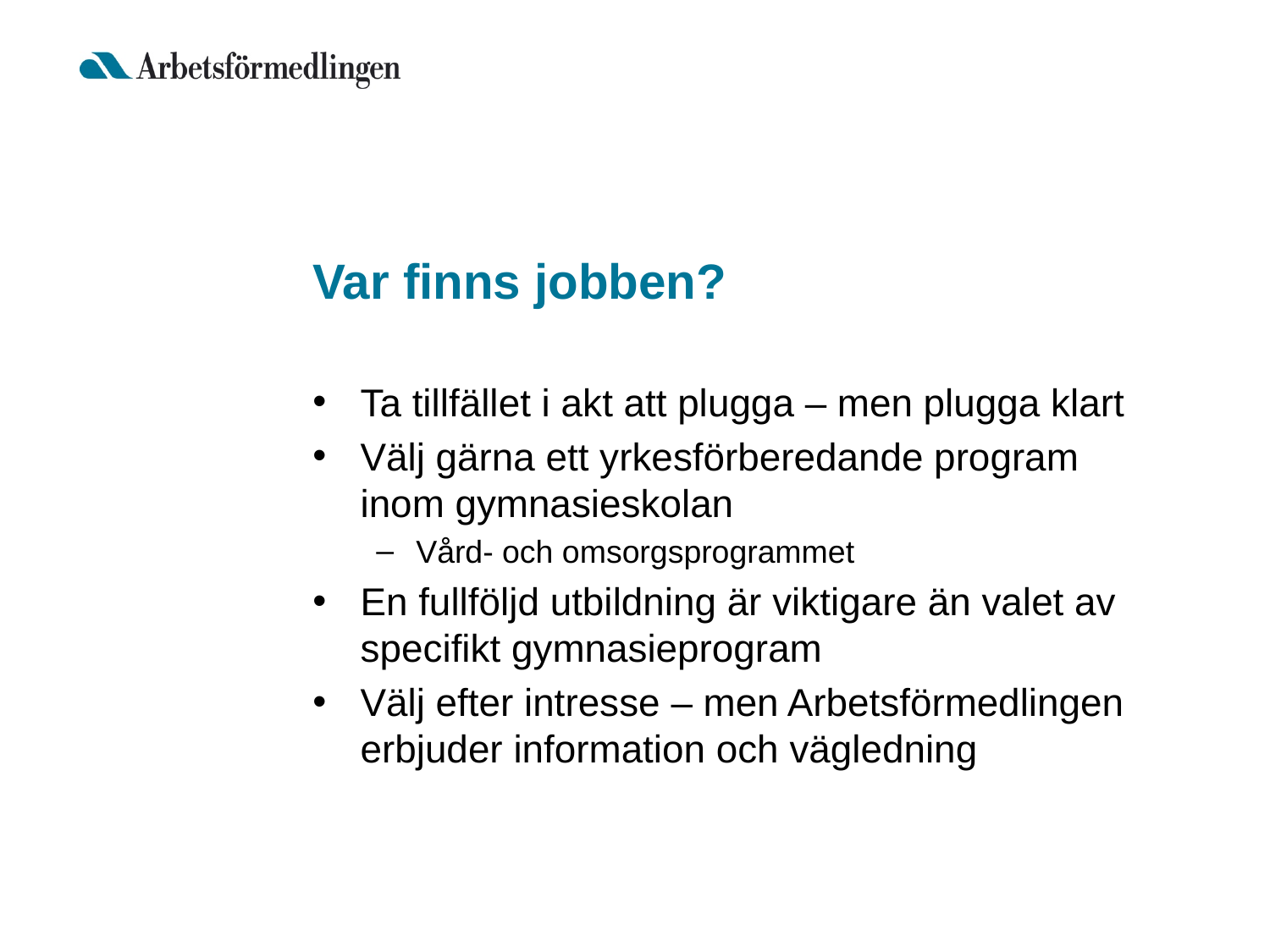

# Var finns jobben?
Ta tillfället i akt att plugga – men plugga klart
Välj gärna ett yrkesförberedande program inom gymnasieskolan
Vård- och omsorgsprogrammet
En fullföljd utbildning är viktigare än valet av specifikt gymnasieprogram
Välj efter intresse – men Arbetsförmedlingen erbjuder information och vägledning